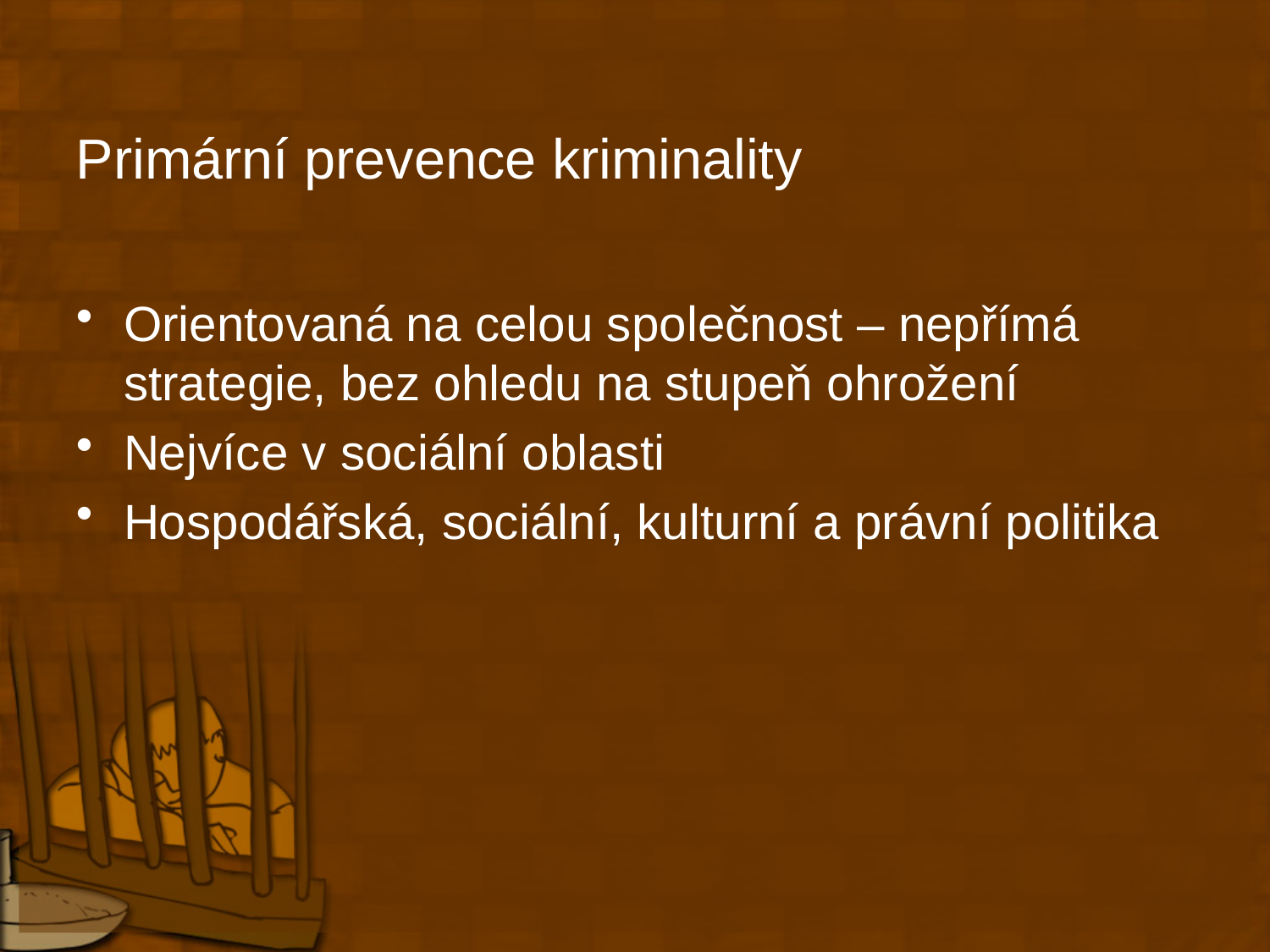

# Primární prevence kriminality
Orientovaná na celou společnost – nepřímá strategie, bez ohledu na stupeň ohrožení
Nejvíce v sociální oblasti
Hospodářská, sociální, kulturní a právní politika